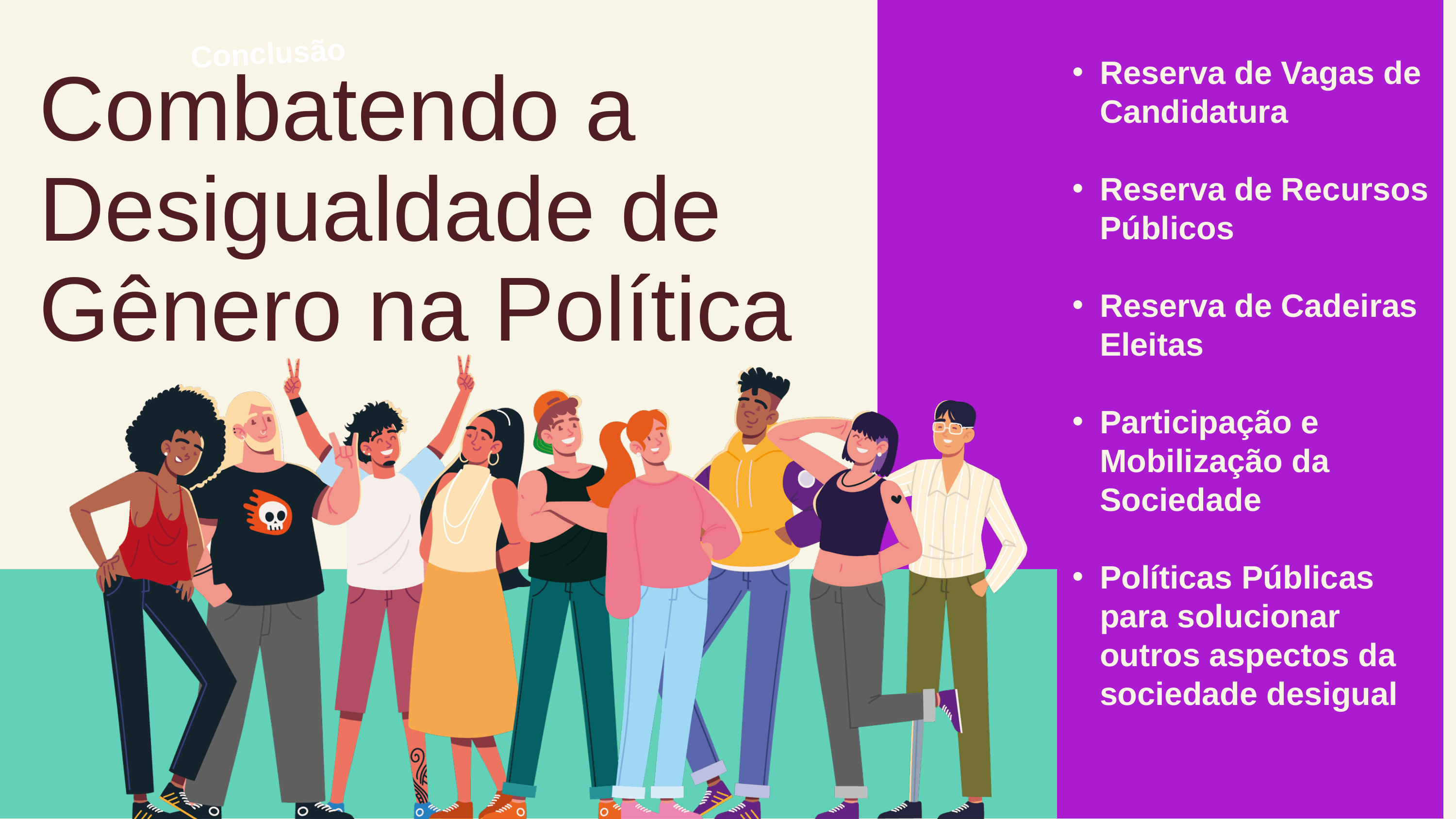

Conclusão
Reserva de Vagas de Candidatura

Reserva de Recursos Públicos

Reserva de Cadeiras Eleitas

Participação e Mobilização da Sociedade

Políticas Públicas para solucionar outros aspectos da sociedade desigual
Combatendo a Desigualdade de Gênero na Política